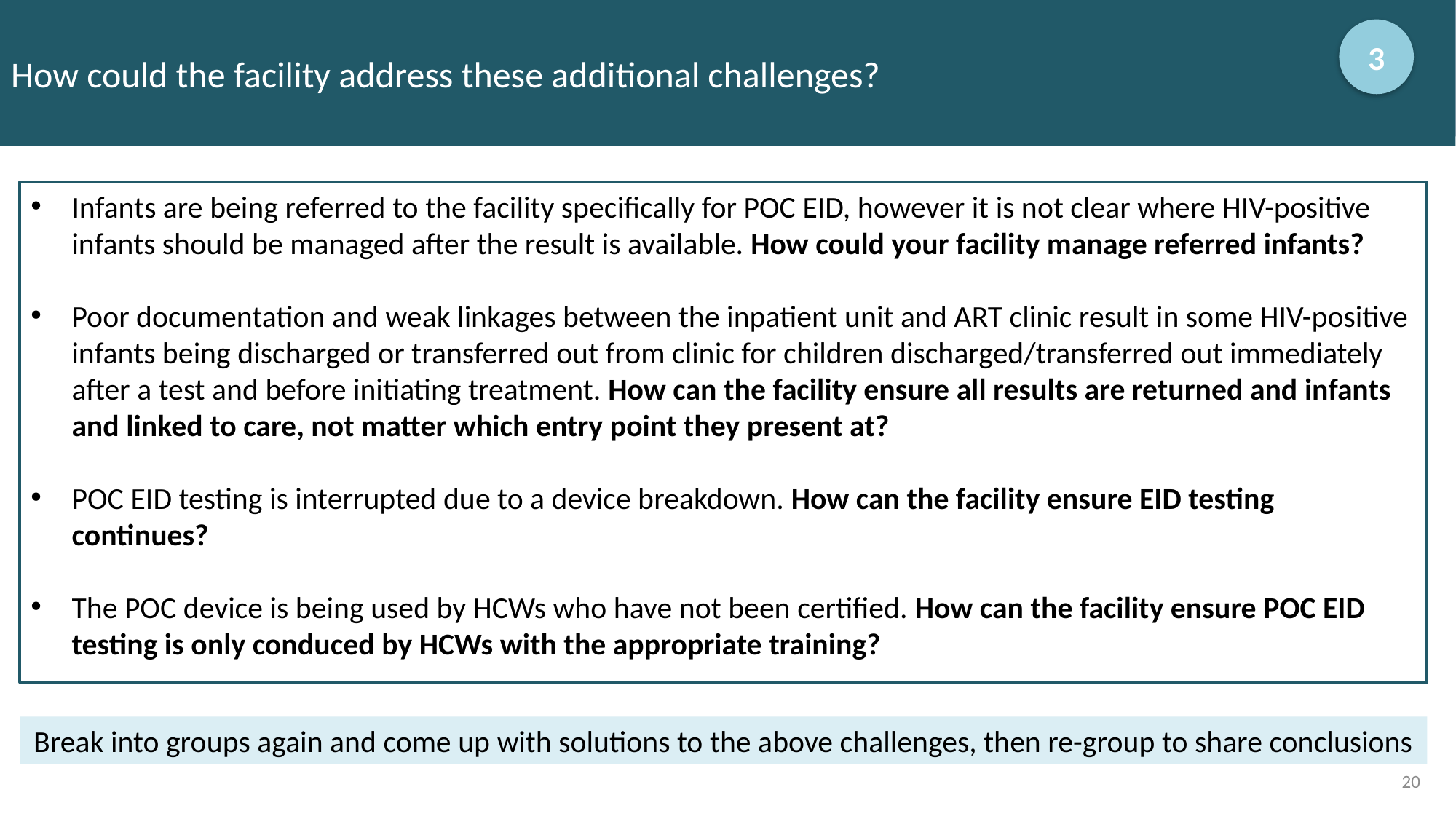

# How could the facility address these additional challenges?
3
Infants are being referred to the facility specifically for POC EID, however it is not clear where HIV-positive infants should be managed after the result is available. How could your facility manage referred infants?

Poor documentation and weak linkages between the inpatient unit and ART clinic result in some HIV-positive infants being discharged or transferred out from clinic for children discharged/transferred out immediately after a test and before initiating treatment. How can the facility ensure all results are returned and infants and linked to care, not matter which entry point they present at?

POC EID testing is interrupted due to a device breakdown. How can the facility ensure EID testing continues?

The POC device is being used by HCWs who have not been certified. How can the facility ensure POC EID testing is only conduced by HCWs with the appropriate training?

Break into groups again and come up with solutions to the above challenges, then re-group to share conclusions
20